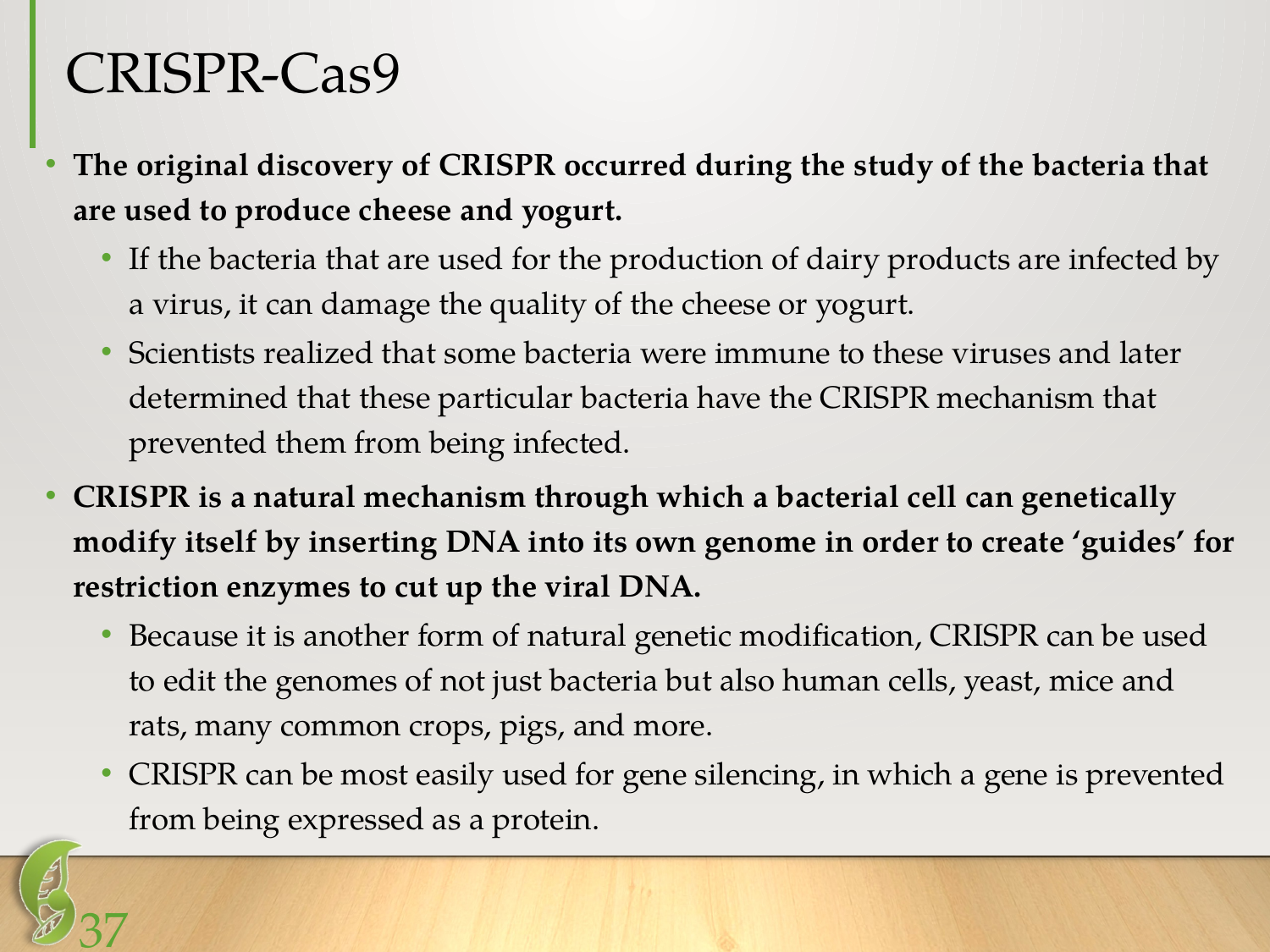

# CRISPR-Cas9
The original discovery of CRISPR occurred during the study of the bacteria that are used to produce cheese and yogurt.
If the bacteria that are used for the production of dairy products are infected by a virus, it can damage the quality of the cheese or yogurt.
Scientists realized that some bacteria were immune to these viruses and later determined that these particular bacteria have the CRISPR mechanism that prevented them from being infected.
CRISPR is a natural mechanism through which a bacterial cell can genetically modify itself by inserting DNA into its own genome in order to create ‘guides’ for restriction enzymes to cut up the viral DNA.
Because it is another form of natural genetic modification, CRISPR can be used to edit the genomes of not just bacteria but also human cells, yeast, mice and rats, many common crops, pigs, and more.
CRISPR can be most easily used for gene silencing, in which a gene is prevented from being expressed as a protein.
37